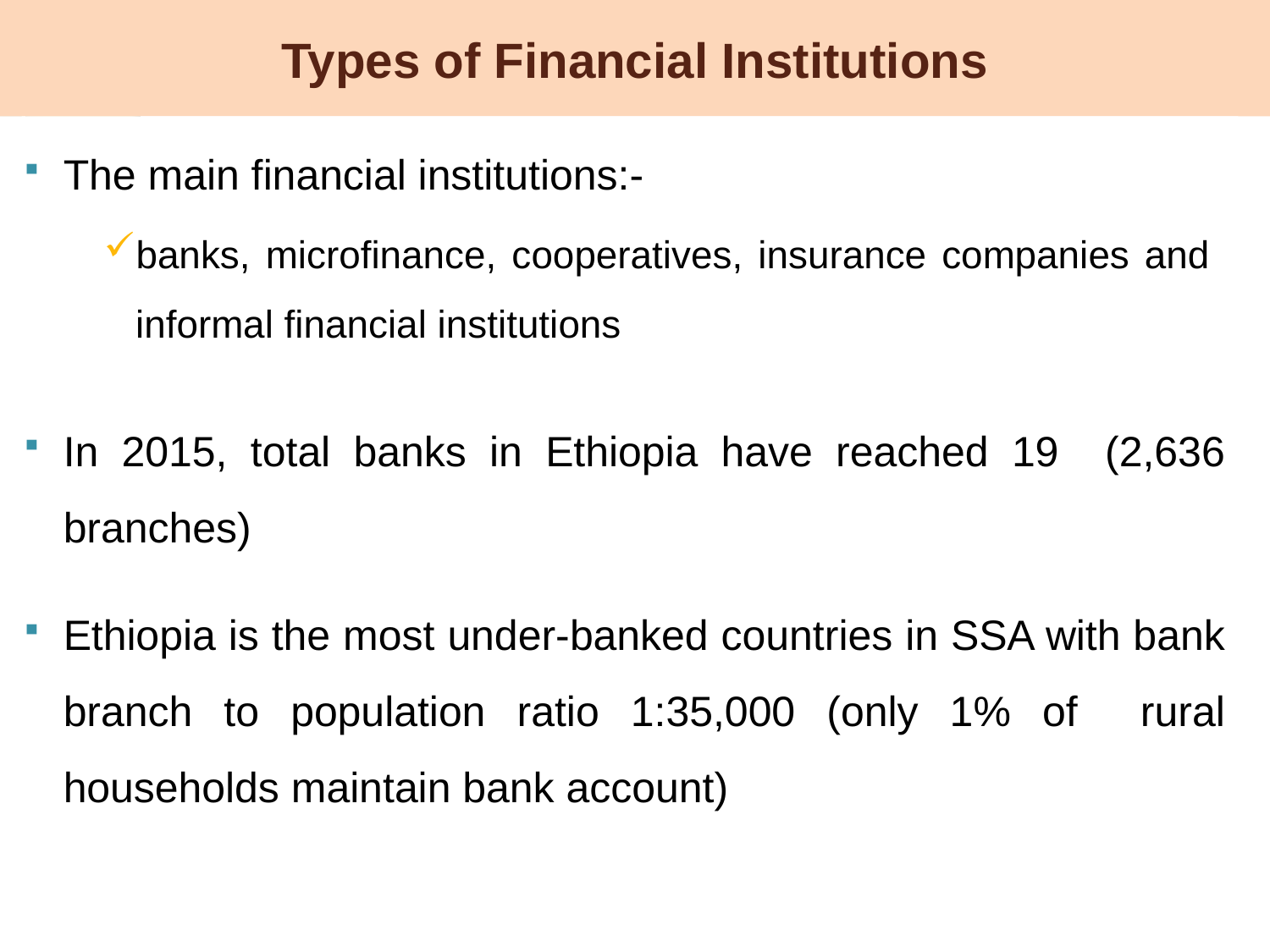

# Types of Financial Institutions
The main financial institutions:-
banks, microfinance, cooperatives, insurance companies and  informal financial institutions
In 2015, total banks in Ethiopia have reached 19  (2,636 branches)
Ethiopia is the most under-banked countries in SSA with bank branch to population ratio 1:35,000 (only 1% of  rural households maintain bank account)